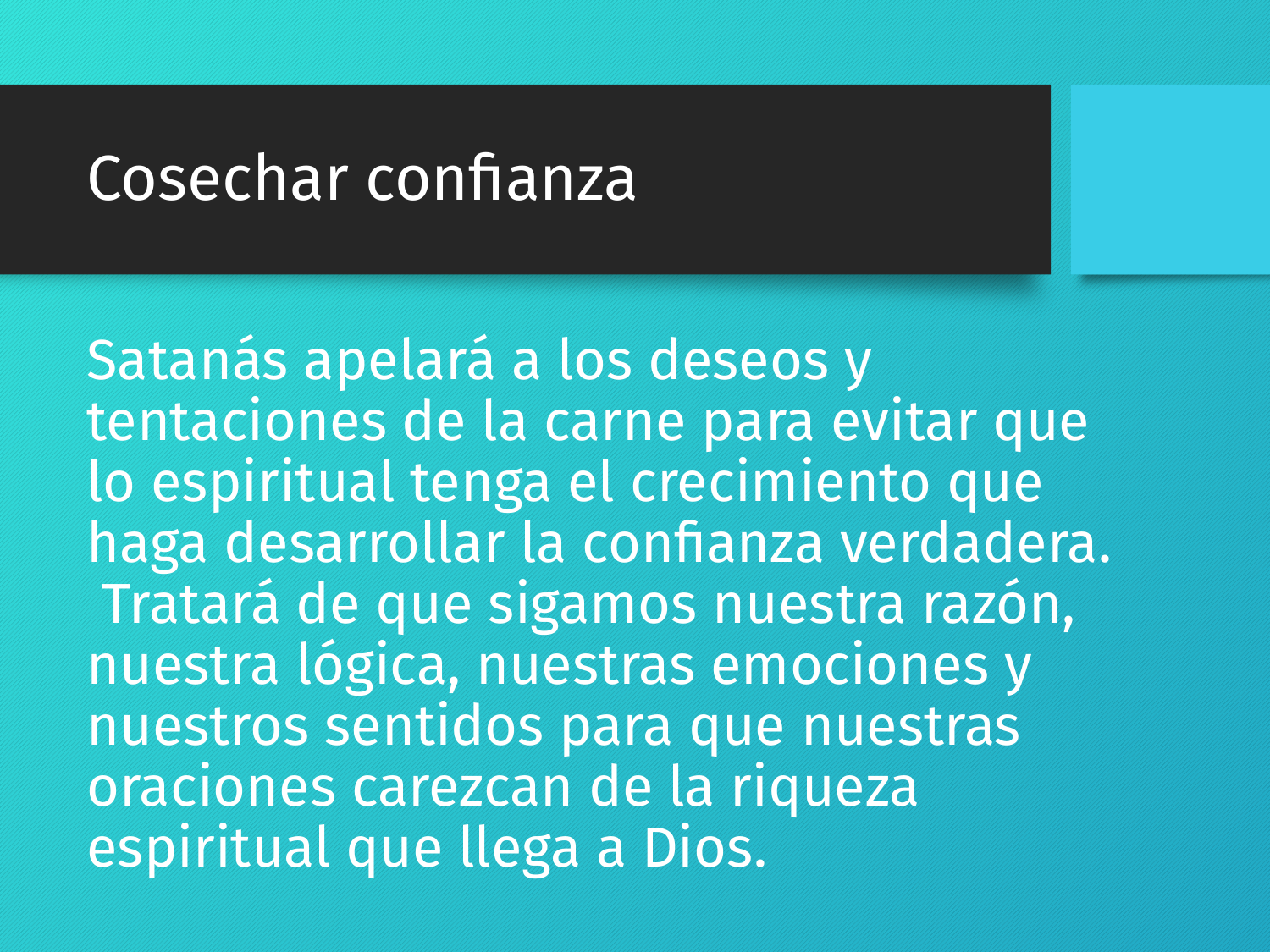

# Cosechar confianza
Satanás apelará a los deseos y tentaciones de la carne para evitar que lo espiritual tenga el crecimiento que haga desarrollar la confianza verdadera.  Tratará de que sigamos nuestra razón, nuestra lógica, nuestras emociones y nuestros sentidos para que nuestras oraciones carezcan de la riqueza espiritual que llega a Dios.